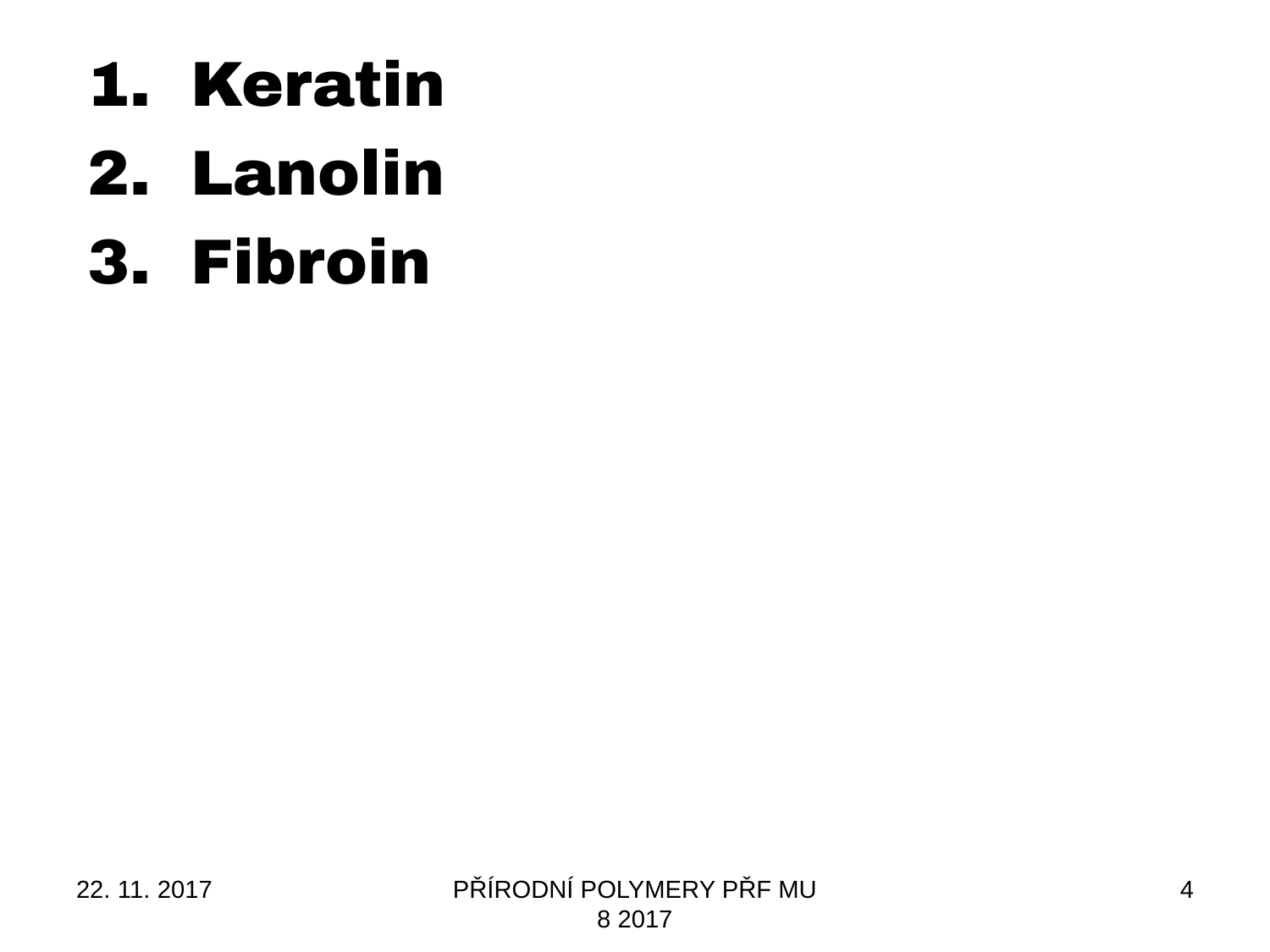

Keratin
Lanolin
Fibroin
22. 11. 2017
PŘÍRODNÍ POLYMERY PŘF MU 8 2017
4